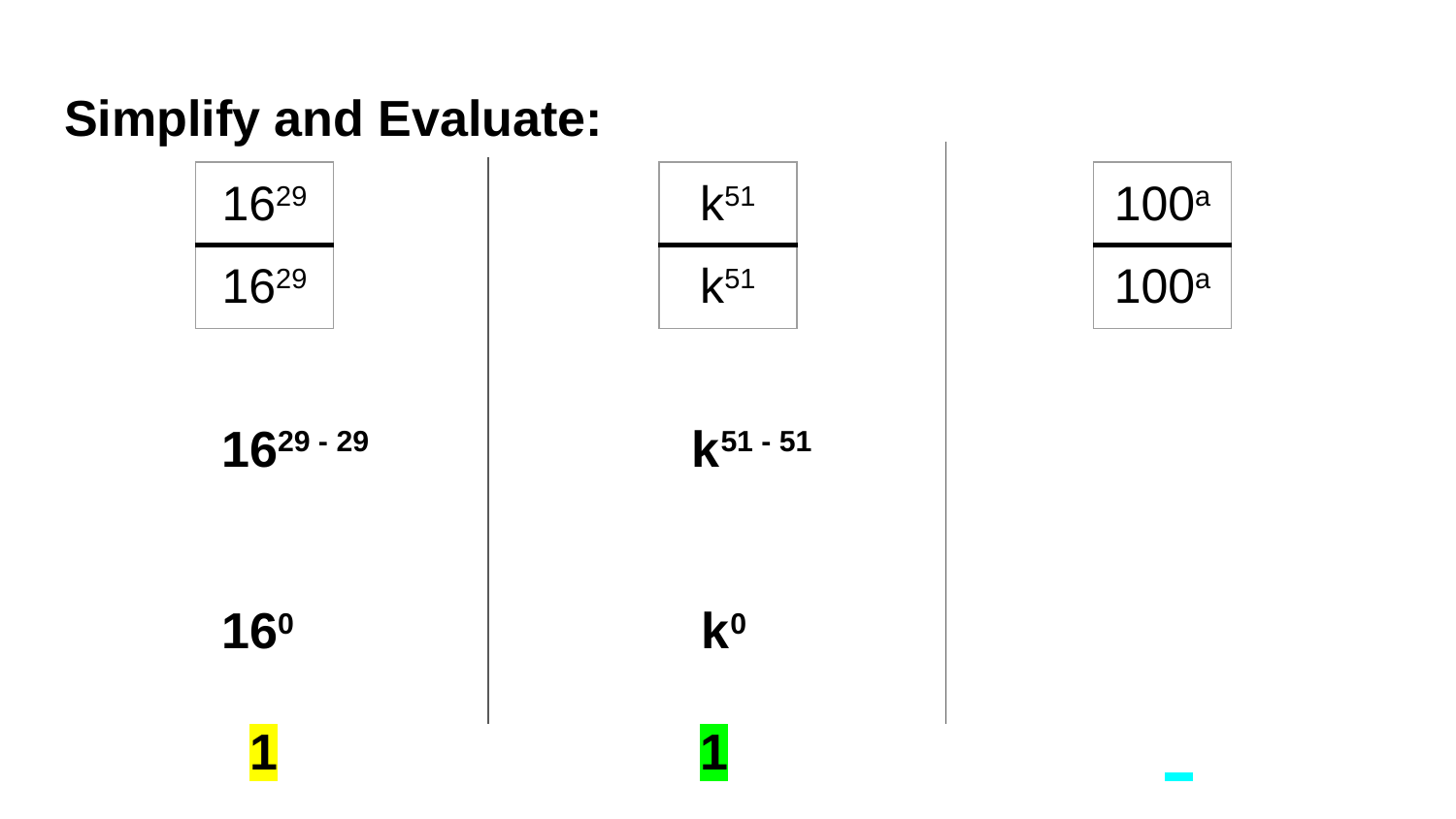

# Simplify and Evaluate:
| 1629 |
| --- |
| 1629 |
| k51 |
| --- |
| k51 |
| 100a |
| --- |
| 100a |

          1629 - 29                       k51 - 51                      1008 - 8

          160                             k0                           1000

            1                              1                               1